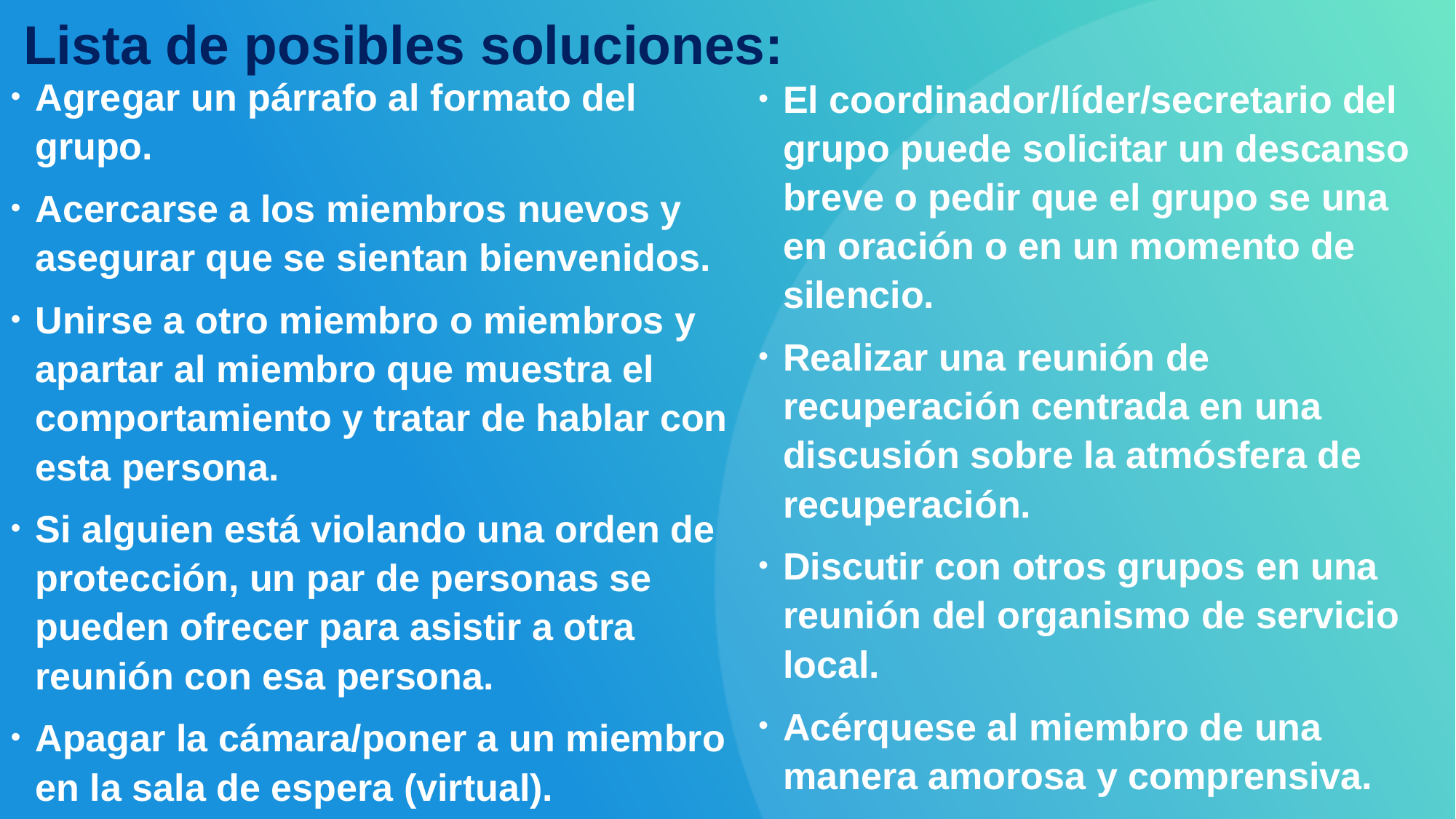

Lista de posibles soluciones:
Agregar un párrafo al formato del grupo.
Acercarse a los miembros nuevos y asegurar que se sientan bienvenidos.
Unirse a otro miembro o miembros y apartar al miembro que muestra el comportamiento y tratar de hablar con esta persona.
Si alguien está violando una orden de protección, un par de personas se pueden ofrecer para asistir a otra reunión con esa persona.
Apagar la cámara/poner a un miembro en la sala de espera (virtual).
Discutir el comportamiento en una reunión de trabajo del grupo.
El coordinador/líder/secretario del grupo puede solicitar un descanso breve o pedir que el grupo se una en oración o en un momento de silencio.
Realizar una reunión de recuperación centrada en una discusión sobre la atmósfera de recuperación.
Discutir con otros grupos en una reunión del organismo de servicio local.
Acérquese al miembro de una manera amorosa y comprensiva.
Suspender temporalmente la reunión.
Llamar a la policía.